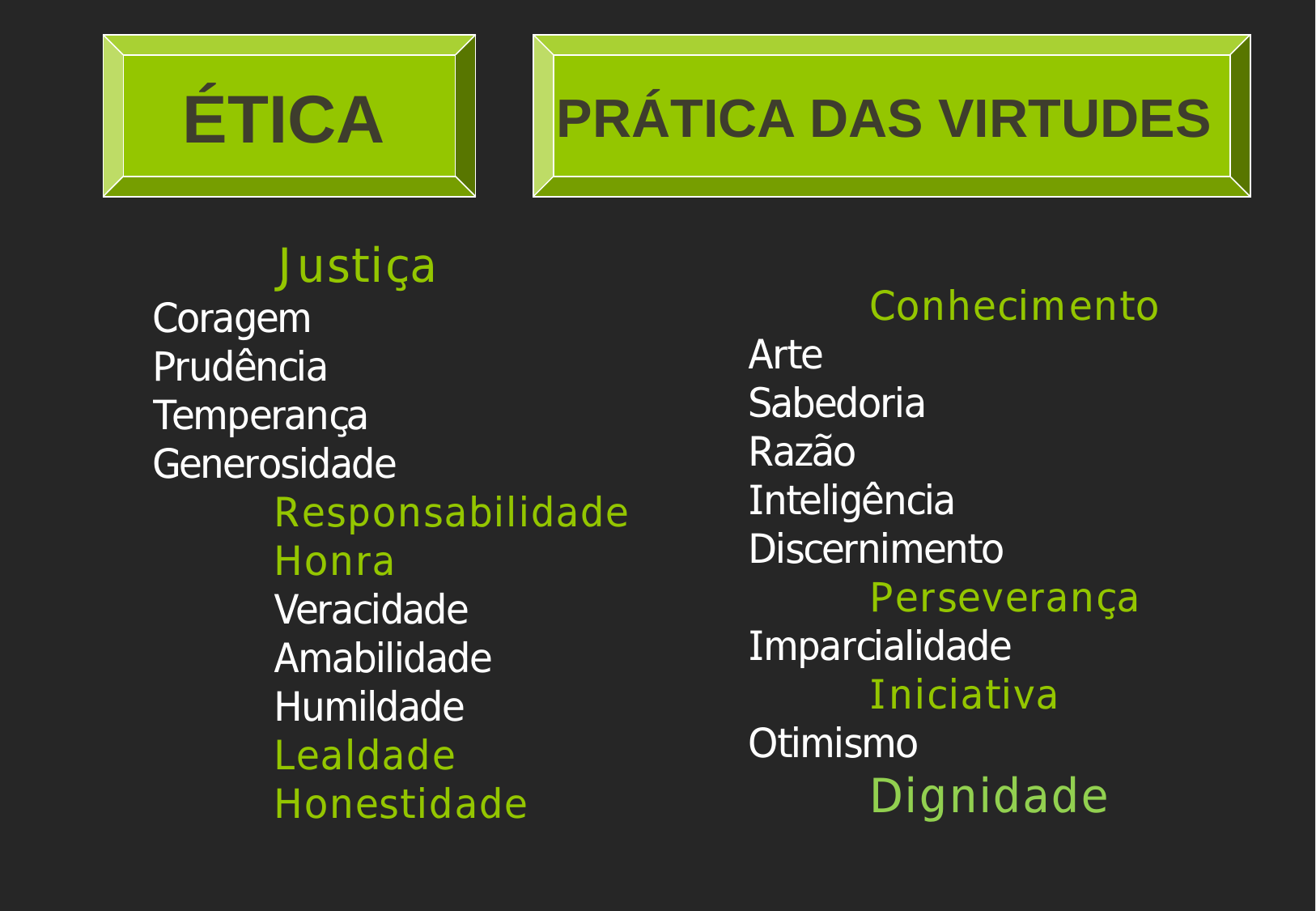

ÉTICA
PRÁTICA DAS VIRTUDES

 	Justiça
Coragem
Prudência
Temperança
Generosidade
Responsabilidade
Honra
Veracidade
Amabilidade
Humildade
Lealdade
Honestidade
	Conhecimento
Arte
Sabedoria
Razão
Inteligência
Discernimento
Perseverança
Imparcialidade
Iniciativa
Otimismo
Dignidade